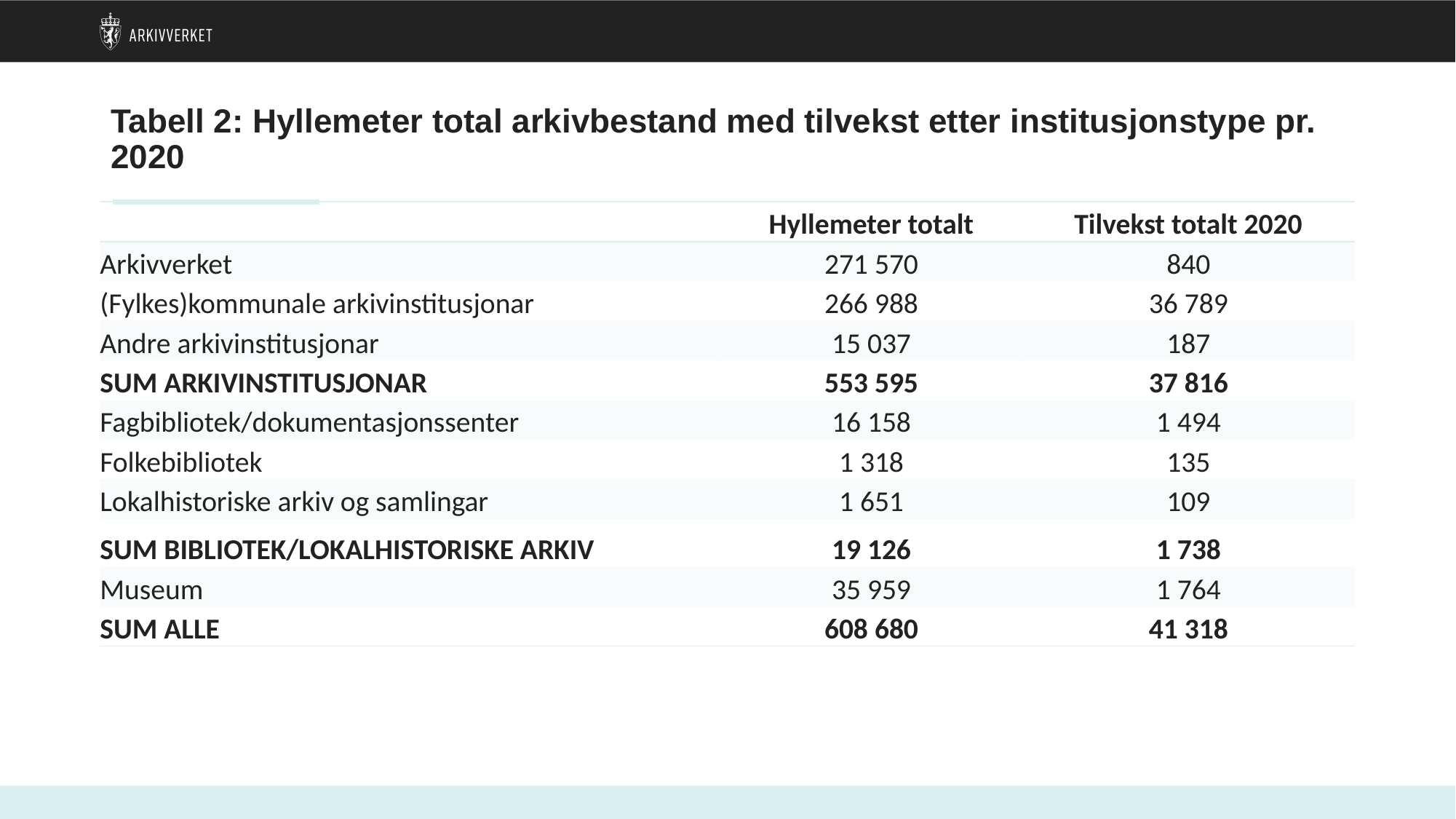

# Tabell 2: Hyllemeter total arkivbestand med tilvekst etter institusjonstype pr. 2020
|  | Hyllemeter totalt | Tilvekst totalt 2020 |
| --- | --- | --- |
| Arkivverket | 271 570 | 840 |
| (Fylkes)kommunale arkivinstitusjonar | 266 988 | 36 789 |
| Andre arkivinstitusjonar | 15 037 | 187 |
| SUM ARKIVINSTITUSJONAR | 553 595 | 37 816 |
| Fagbibliotek/dokumentasjonssenter | 16 158 | 1 494 |
| Folkebibliotek | 1 318 | 135 |
| Lokalhistoriske arkiv og samlingar | 1 651 | 109 |
| SUM BIBLIOTEK/LOKALHISTORISKE ARKIV | 19 126 | 1 738 |
| Museum | 35 959 | 1 764 |
| SUM ALLE | 608 680 | 41 318 |